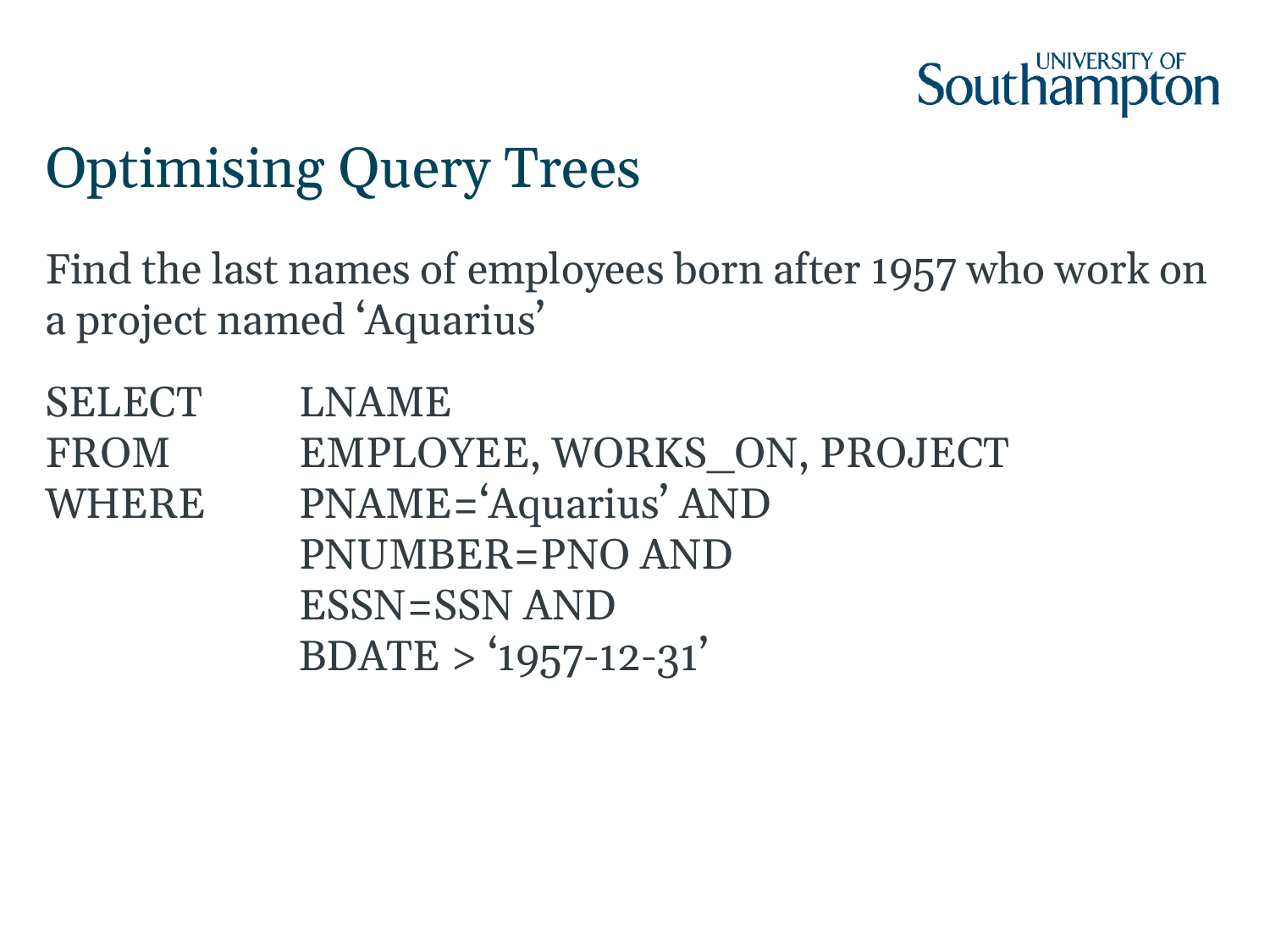

# Optimising Query Trees
Find the last names of employees born after 1957 who work on a project named ‘Aquarius’
SELECT	LNAME
FROM		EMPLOYEE, WORKS_ON, PROJECT
WHERE	PNAME=‘Aquarius’ AND
 		PNUMBER=PNO AND
 		ESSN=SSN AND
 		BDATE > ‘1957-12-31’